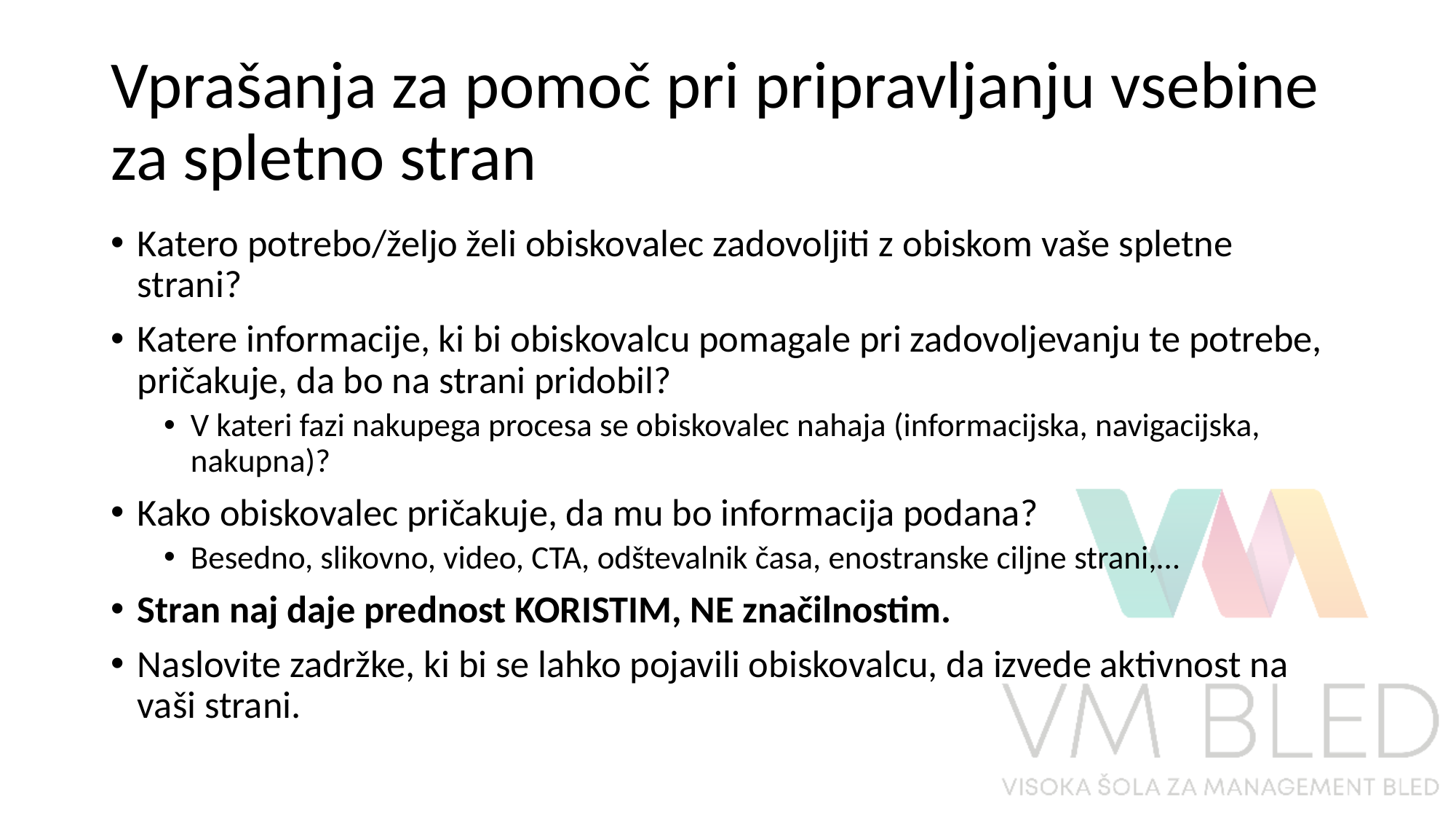

# Vprašanja za pomoč pri pripravljanju vsebine za spletno stran
Katero potrebo/željo želi obiskovalec zadovoljiti z obiskom vaše spletne strani?
Katere informacije, ki bi obiskovalcu pomagale pri zadovoljevanju te potrebe, pričakuje, da bo na strani pridobil?
V kateri fazi nakupega procesa se obiskovalec nahaja (informacijska, navigacijska, nakupna)?
Kako obiskovalec pričakuje, da mu bo informacija podana?
Besedno, slikovno, video, CTA, odštevalnik časa, enostranske ciljne strani,…
Stran naj daje prednost KORISTIM, NE značilnostim.
Naslovite zadržke, ki bi se lahko pojavili obiskovalcu, da izvede aktivnost na vaši strani.